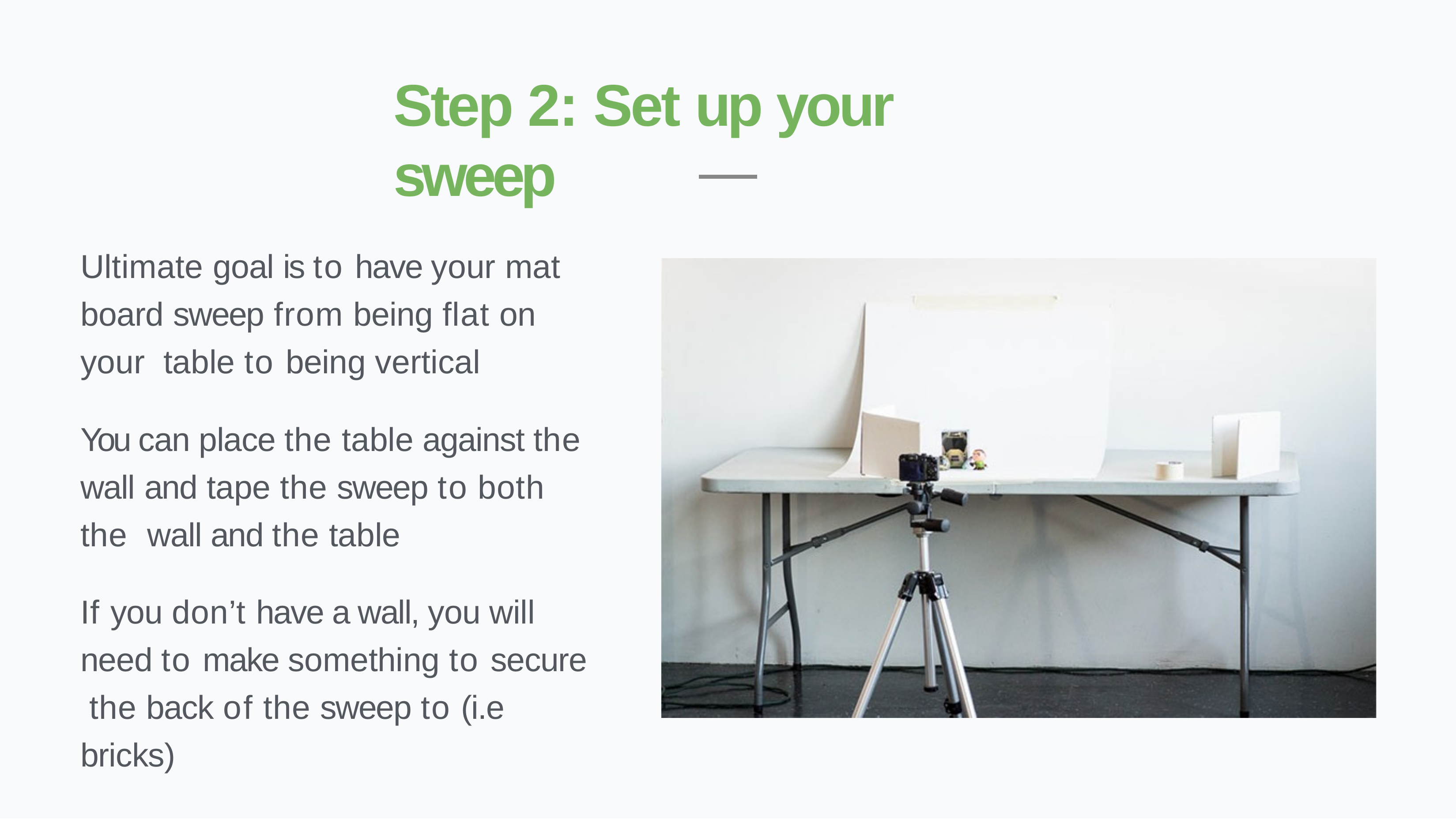

# Step 2: Set up your sweep

Ultimate goal is to have your mat  board sweep from being flat on your  table to being vertical
You can place the table against the  wall and tape the sweep to both the  wall and the table
If you don’t have a wall, you will  need to make something to secure  the back of the sweep to (i.e bricks)